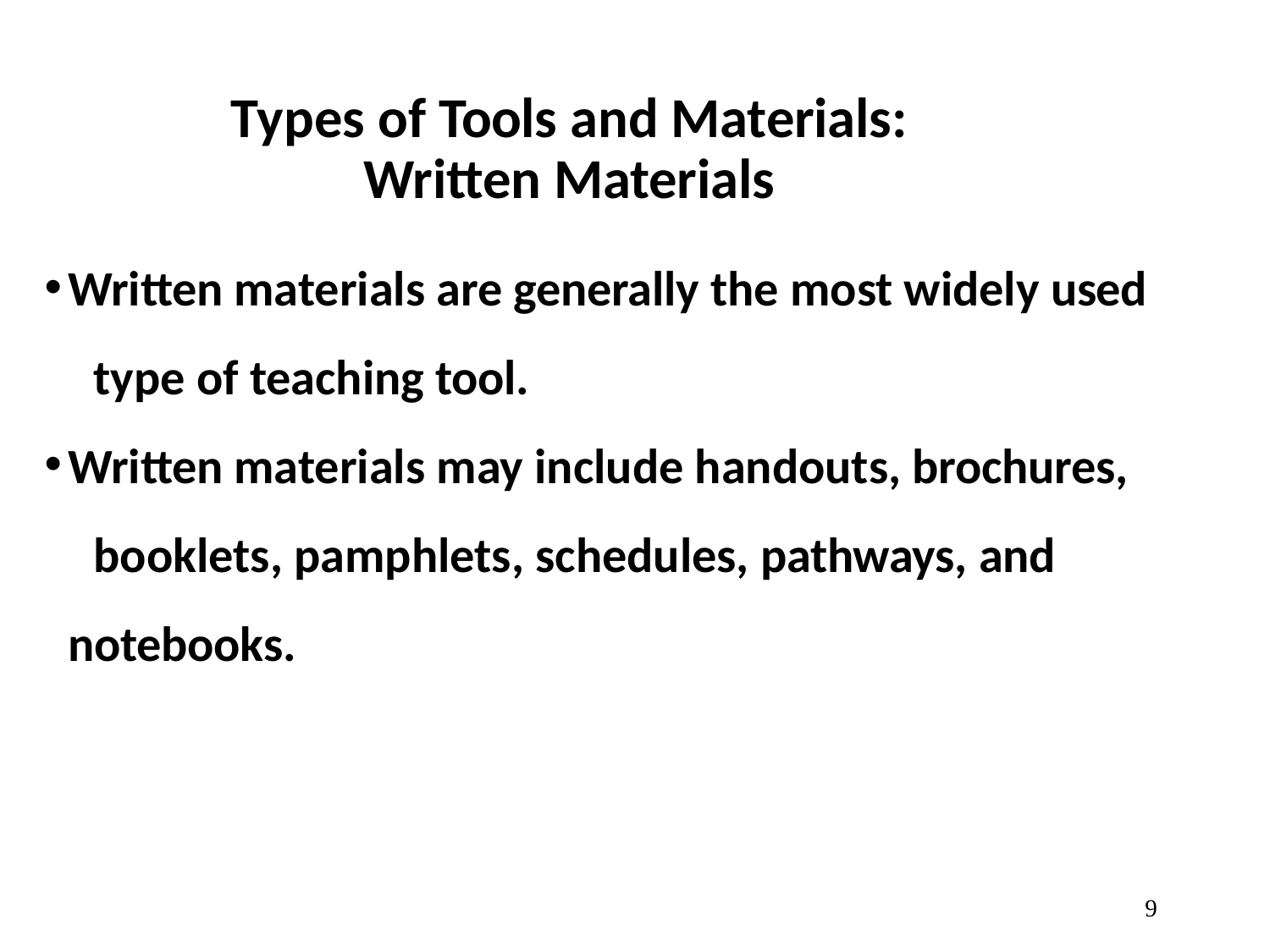

# Types of Tools and Materials: Written Materials
Written materials are generally the most widely used 	type of teaching tool.
Written materials may include handouts, brochures, 	booklets, pamphlets, schedules, pathways, and 	notebooks.
9